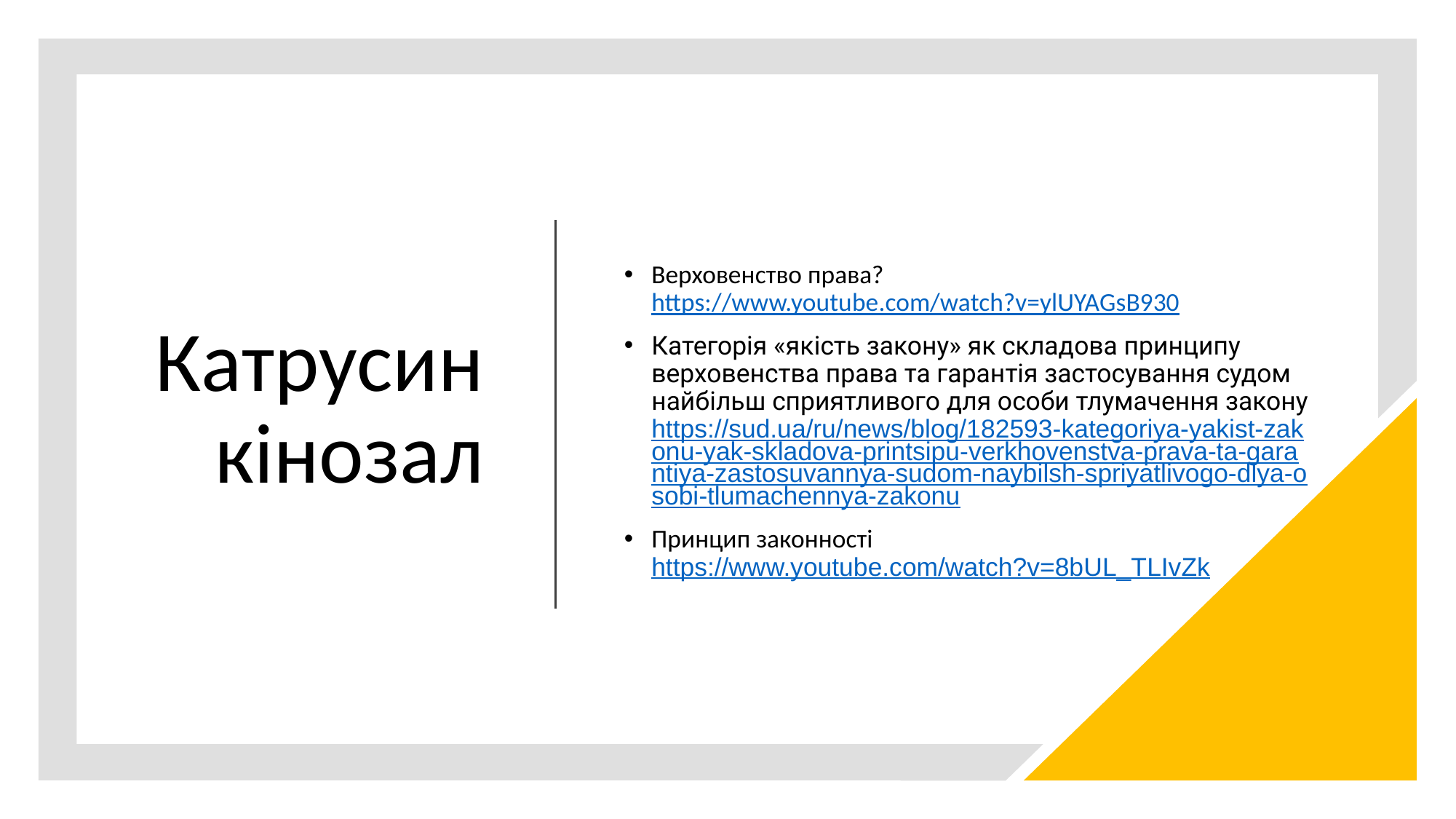

# Катрусин кінозал
Верховенство права? https://www.youtube.com/watch?v=ylUYAGsB930
Категорія «якість закону» як складова принципу верховенства права та гарантія застосування судом найбільш сприятливого для особи тлумачення закону https://sud.ua/ru/news/blog/182593-kategoriya-yakist-zakonu-yak-skladova-printsipu-verkhovenstva-prava-ta-garantiya-zastosuvannya-sudom-naybilsh-spriyatlivogo-dlya-osobi-tlumachennya-zakonu
Принцип законності https://www.youtube.com/watch?v=8bUL_TLIvZk